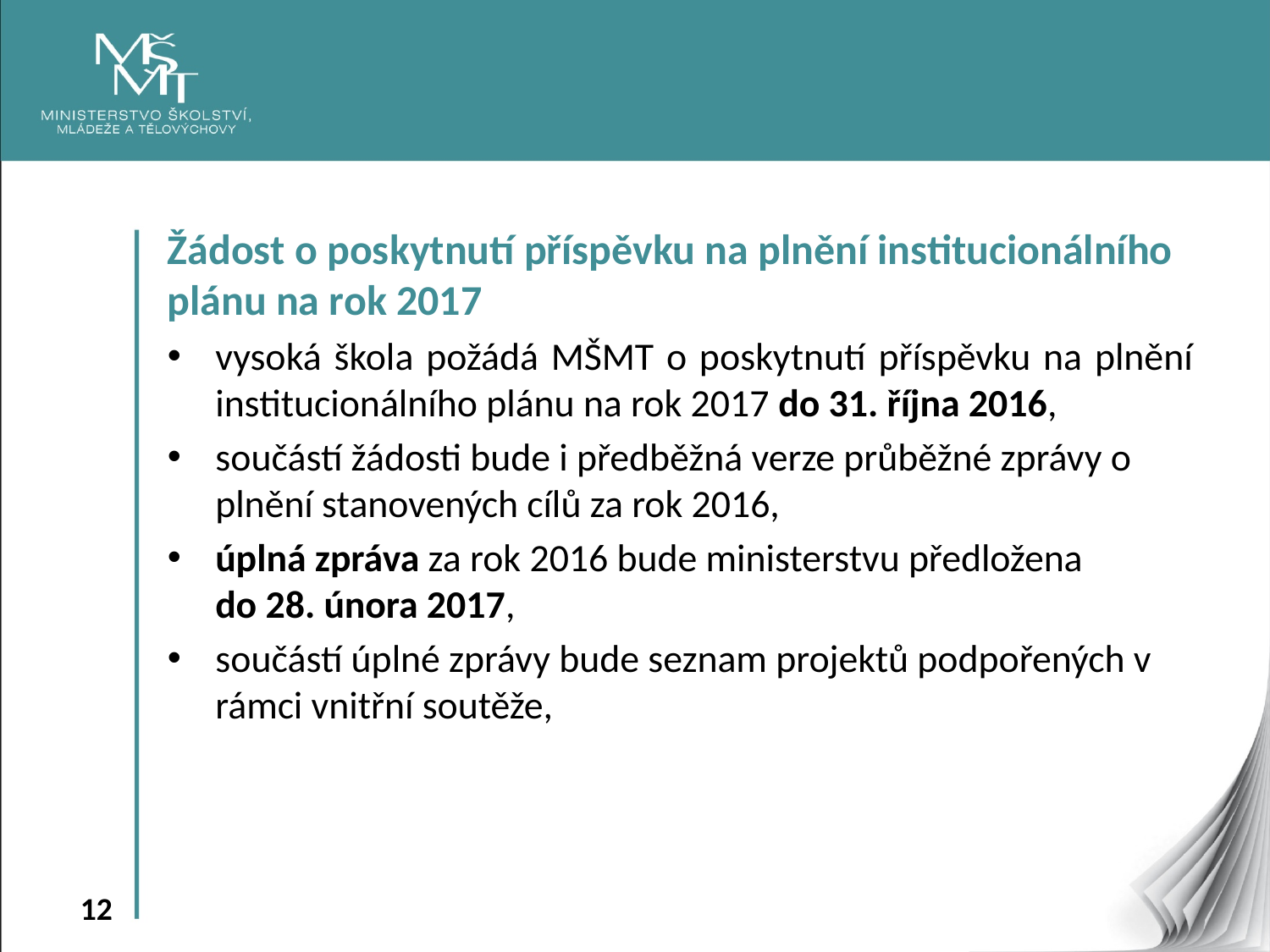

Žádost o poskytnutí příspěvku na plnění institucionálního plánu na rok 2017
vysoká škola požádá MŠMT o poskytnutí příspěvku na plnění institucionálního plánu na rok 2017 do 31. října 2016,
součástí žádosti bude i předběžná verze průběžné zprávy o plnění stanovených cílů za rok 2016,
úplná zpráva za rok 2016 bude ministerstvu předložena
do 28. února 2017,
součástí úplné zprávy bude seznam projektů podpořených v rámci vnitřní soutěže,